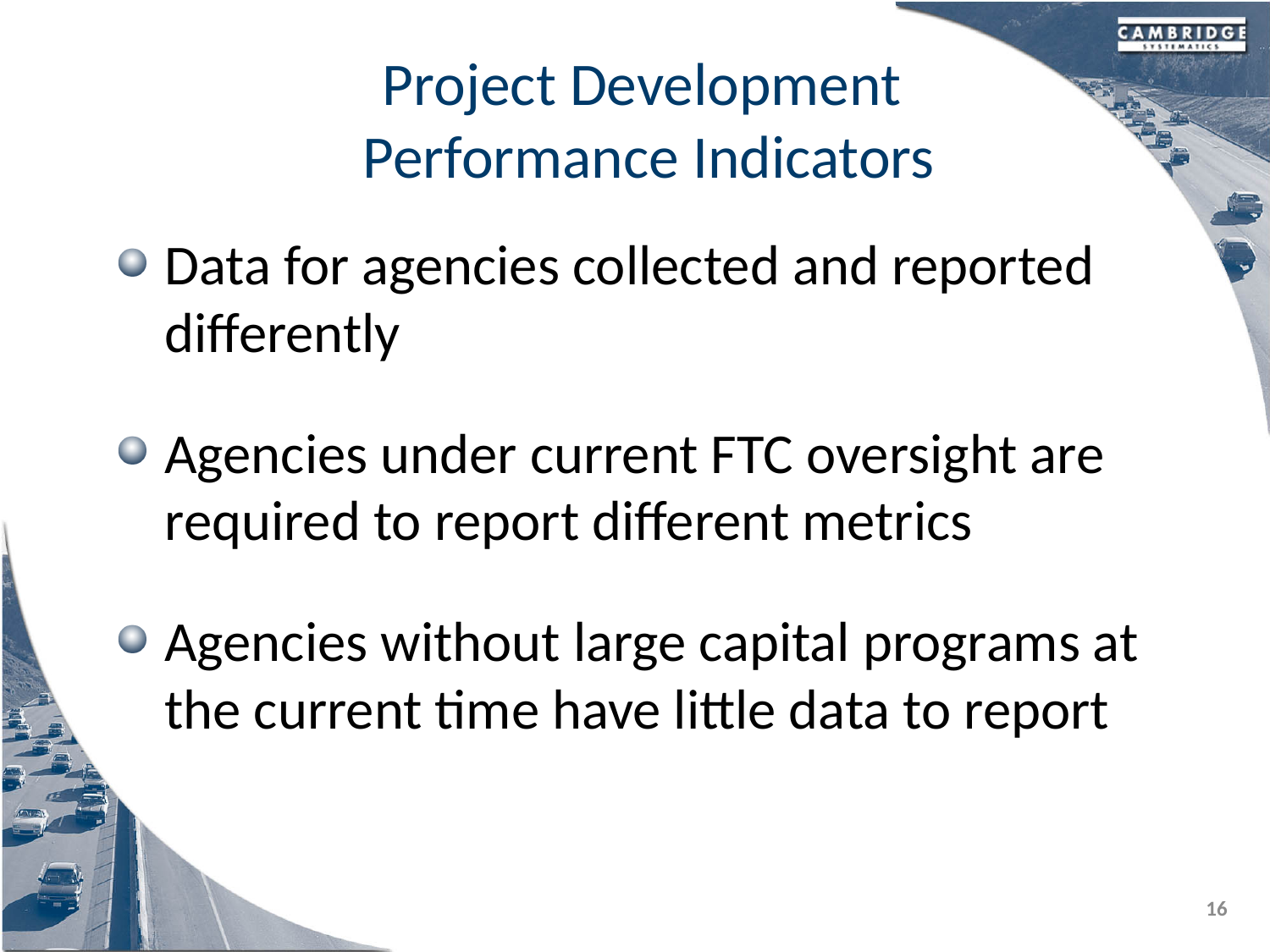

# Project Development Performance Indicators
Data for agencies collected and reported differently
Agencies under current FTC oversight are required to report different metrics
Agencies without large capital programs at the current time have little data to report

16